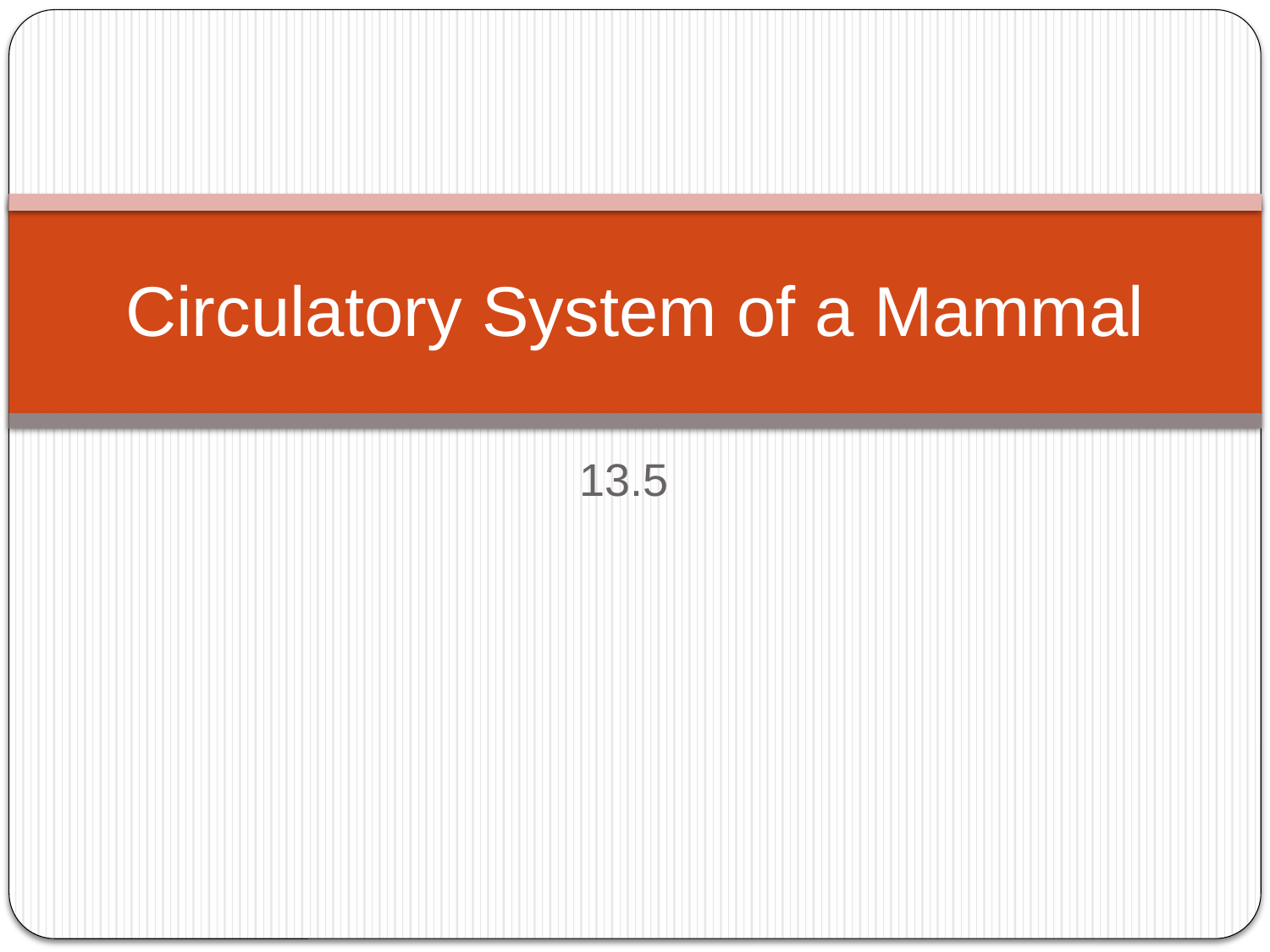

# Circulatory System of a Mammal
13.5